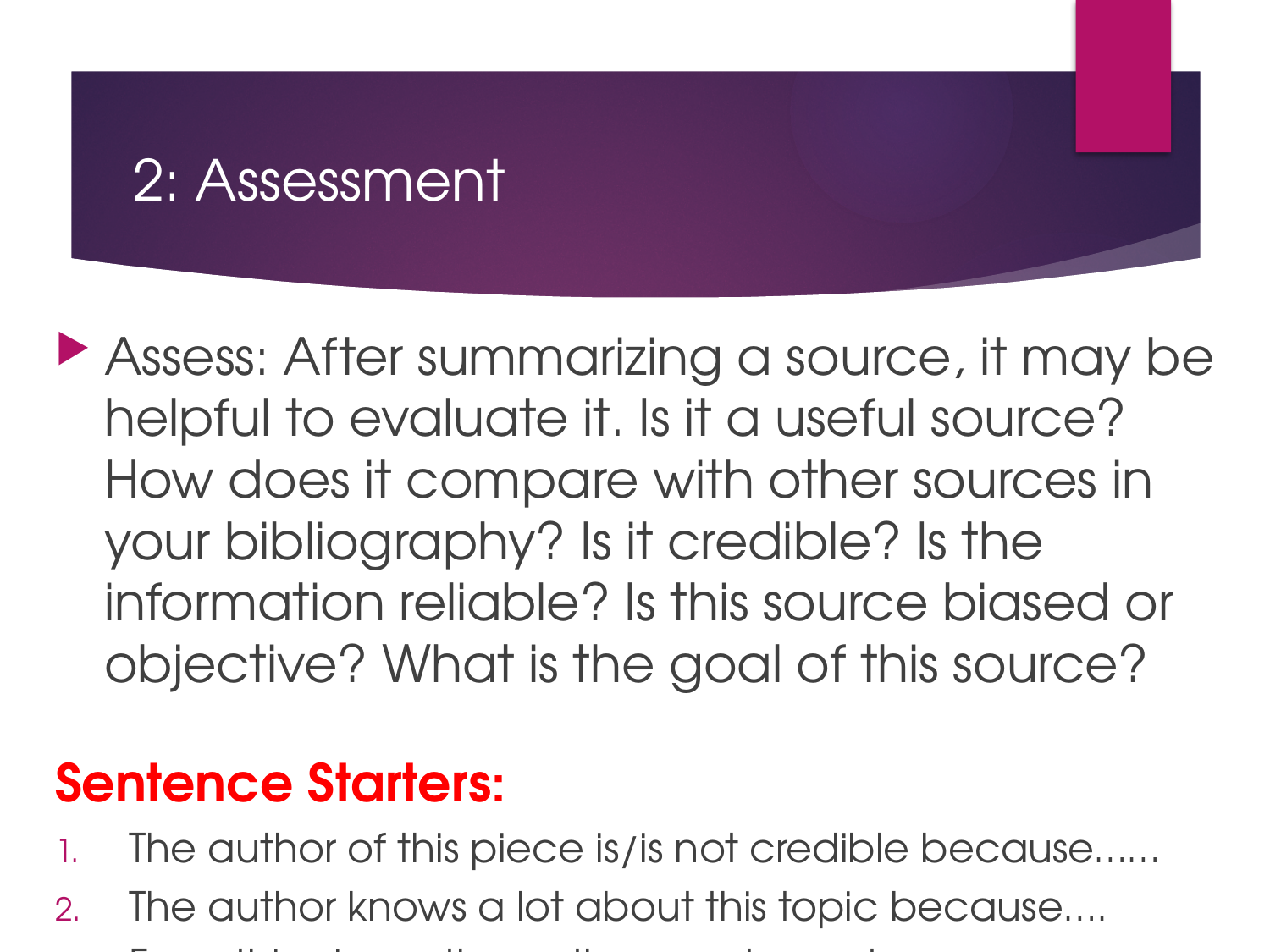

# 2: Assessment
Assess: After summarizing a source, it may be helpful to evaluate it. Is it a useful source? How does it compare with other sources in your bibliography? Is it credible? Is the information reliable? Is this source biased or objective? What is the goal of this source?

Sentence Starters:
The author of this piece is/is not credible because……
The author knows a lot about this topic because….
From this piece, the author wants you to………….